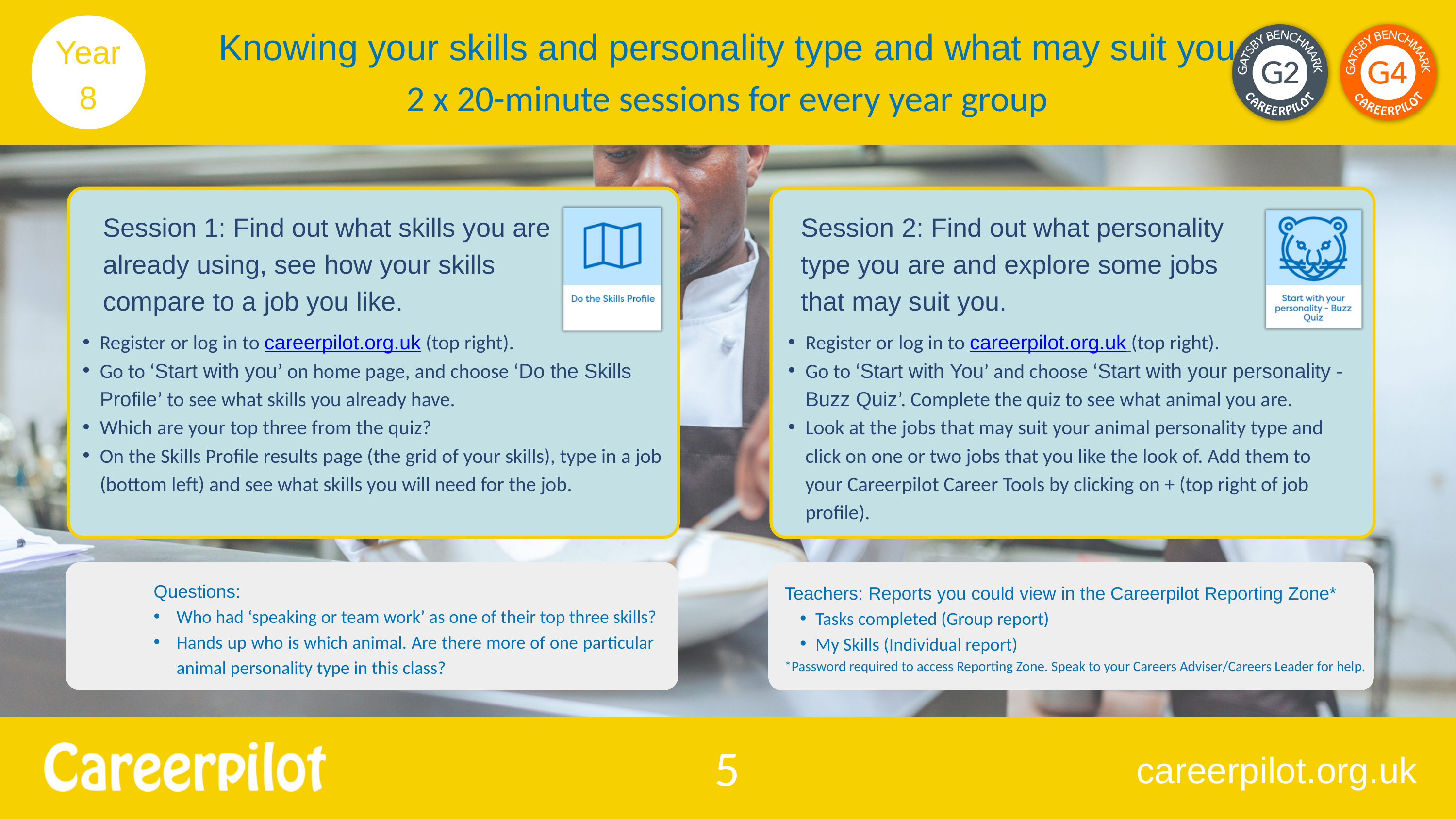

Knowing your skills and personality type and what may suit you
2 x 20-minute sessions for every year group

Year 8

Session 1: Find out what skills you are already using, see how your skills compare to a job you like.
Session 2: Find out what personality type you are and explore some jobs that may suit you.
Register or log in to careerpilot.org.uk (top right).
Go to ‘Start with you’ on home page, and choose ‘Do the Skills Profile’ to see what skills you already have.
Which are your top three from the quiz?
On the Skills Profile results page (the grid of your skills), type in a job (bottom left) and see what skills you will need for the job.
Register or log in to careerpilot.org.uk (top right).
Go to ‘Start with You’ and choose ‘Start with your personality - Buzz Quiz’. Complete the quiz to see what animal you are.
Look at the jobs that may suit your animal personality type and click on one or two jobs that you like the look of. Add them to your Careerpilot Career Tools by clicking on + (top right of job profile).

Questions:
Who had ‘speaking or team work’ as one of their top three skills?
Hands up who is which animal. Are there more of one particular   animal personality type in this class?
Teachers: Reports you could view in the Careerpilot Reporting Zone*
Tasks completed (Group report)
My Skills (Individual report)
*Password required to access Reporting Zone. Speak to your Careers Adviser/Careers Leader for help.

5
careerpilot.org.uk